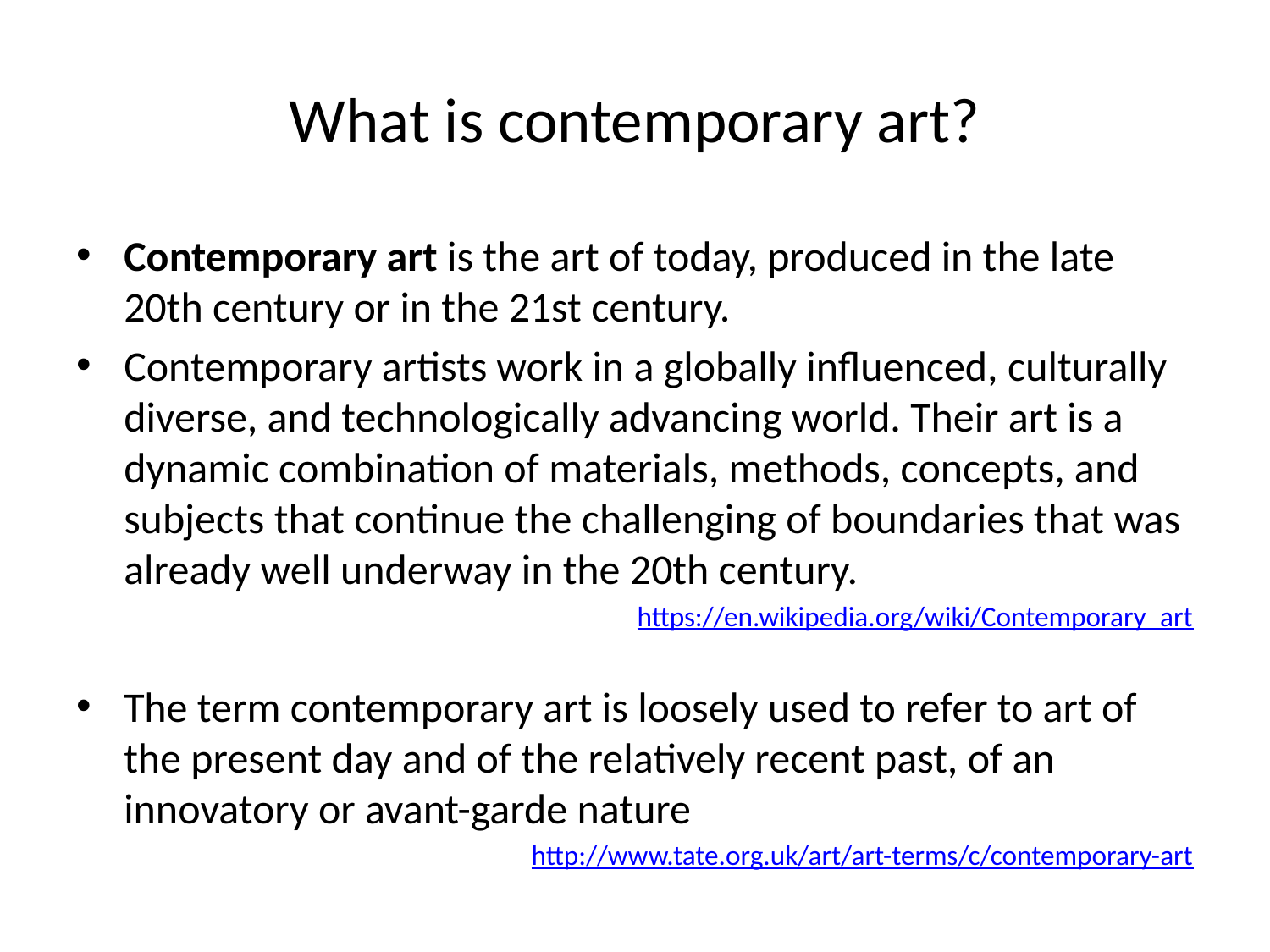

# What is contemporary art?
Contemporary art is the art of today, produced in the late 20th century or in the 21st century.
Contemporary artists work in a globally influenced, culturally diverse, and technologically advancing world. Their art is a dynamic combination of materials, methods, concepts, and subjects that continue the challenging of boundaries that was already well underway in the 20th century.
https://en.wikipedia.org/wiki/Contemporary_art

The term contemporary art is loosely used to refer to art of the present day and of the relatively recent past, of an innovatory or avant-garde nature
http://www.tate.org.uk/art/art-terms/c/contemporary-art